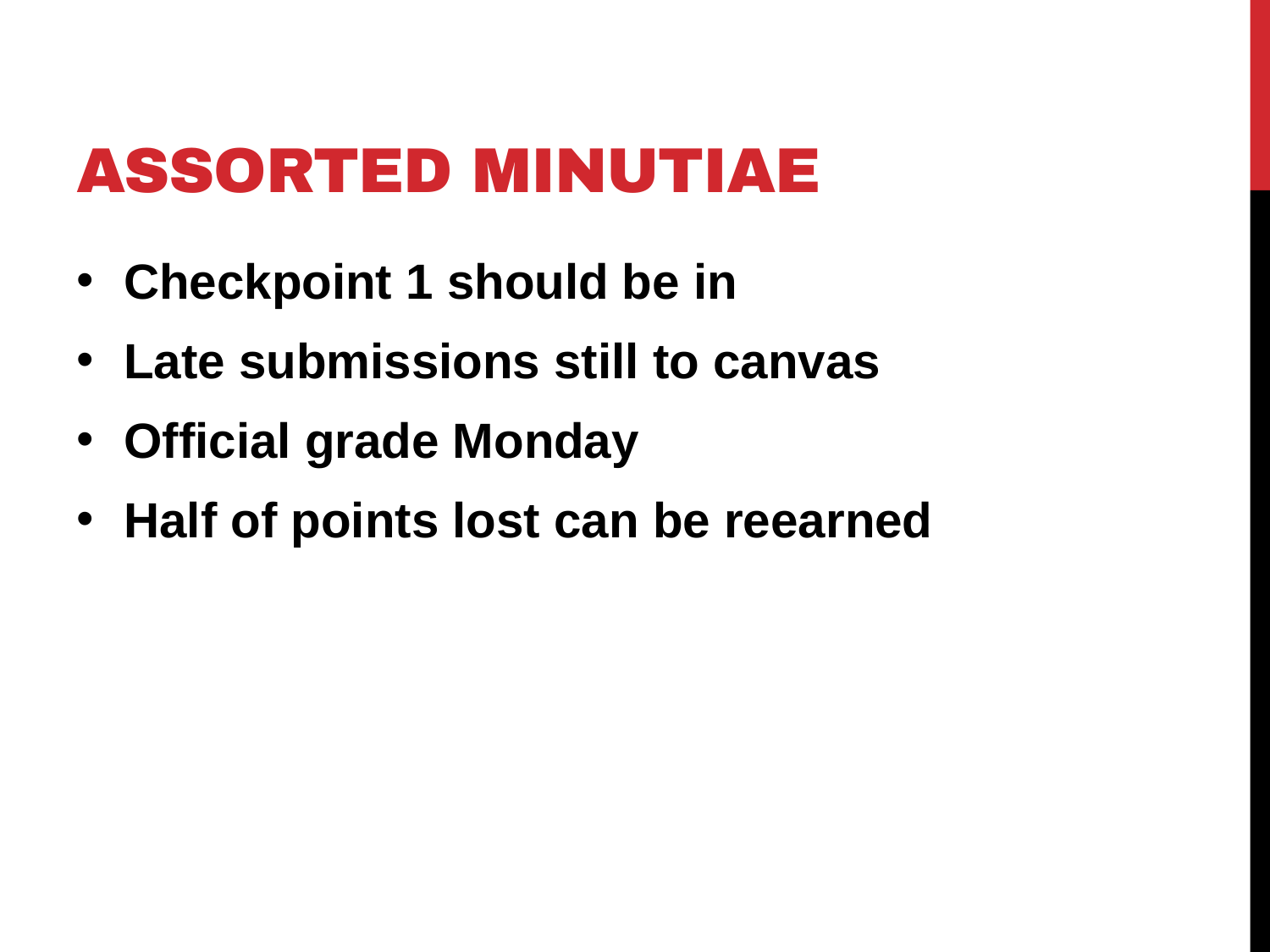

# Assorted minutiae
Checkpoint 1 should be in
Late submissions still to canvas
Official grade Monday
Half of points lost can be reearned